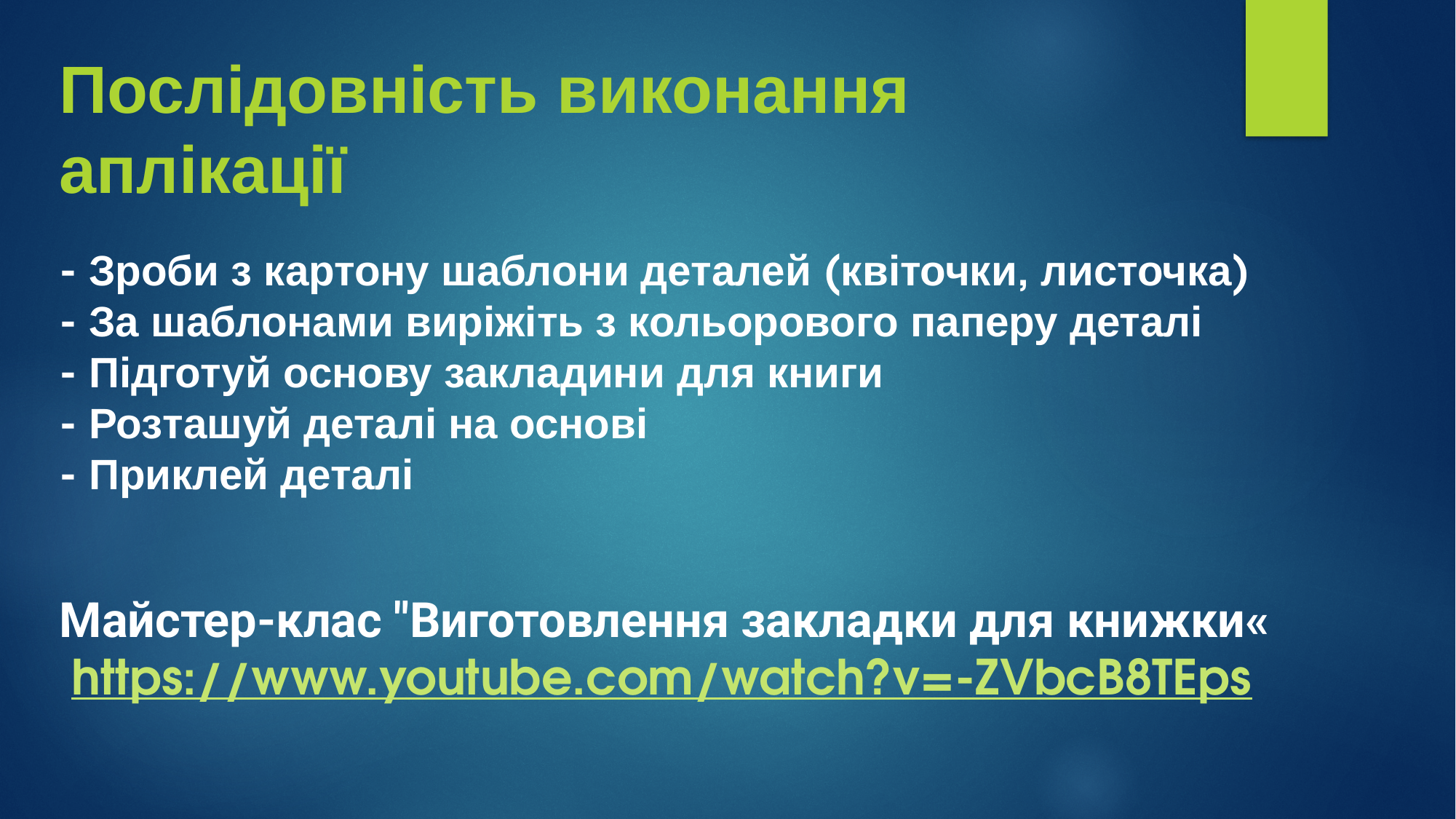

Послідовність виконання аплікації
- Зроби з картону шаблони деталей (квіточки, листочка)
- За шаблонами виріжіть з кольорового паперу деталі
- Підготуй основу закладини для книги
- Розташуй деталі на основі
- Приклей деталі

Майстер-клас "Виготовлення закладки для книжки«
 https://www.youtube.com/watch?v=-ZVbcB8TEps